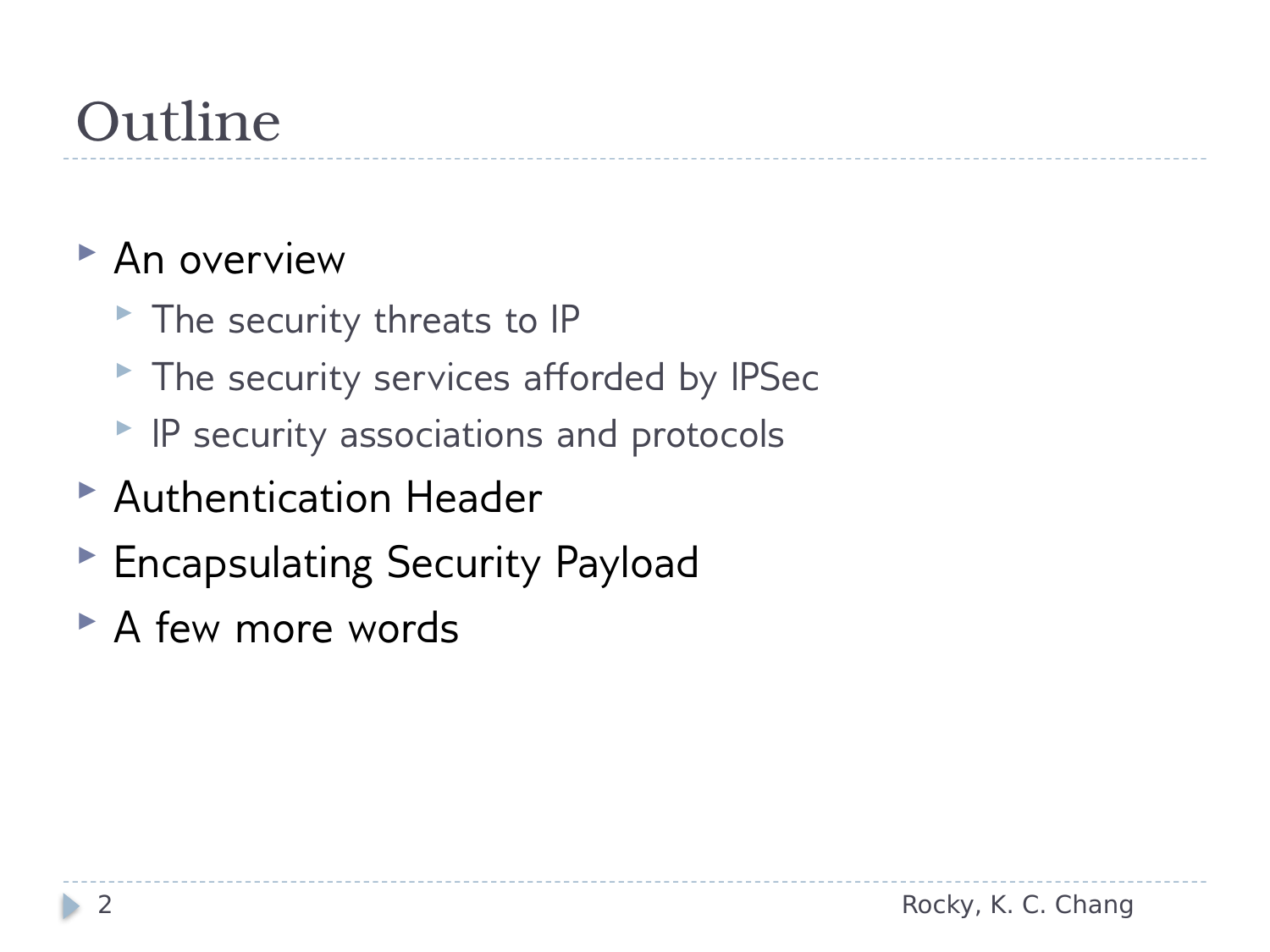

# Outline
An overview
The security threats to IP
The security services afforded by IPSec
IP security associations and protocols
Authentication Header
Encapsulating Security Payload
A few more words

2
Rocky, K. C. Chang